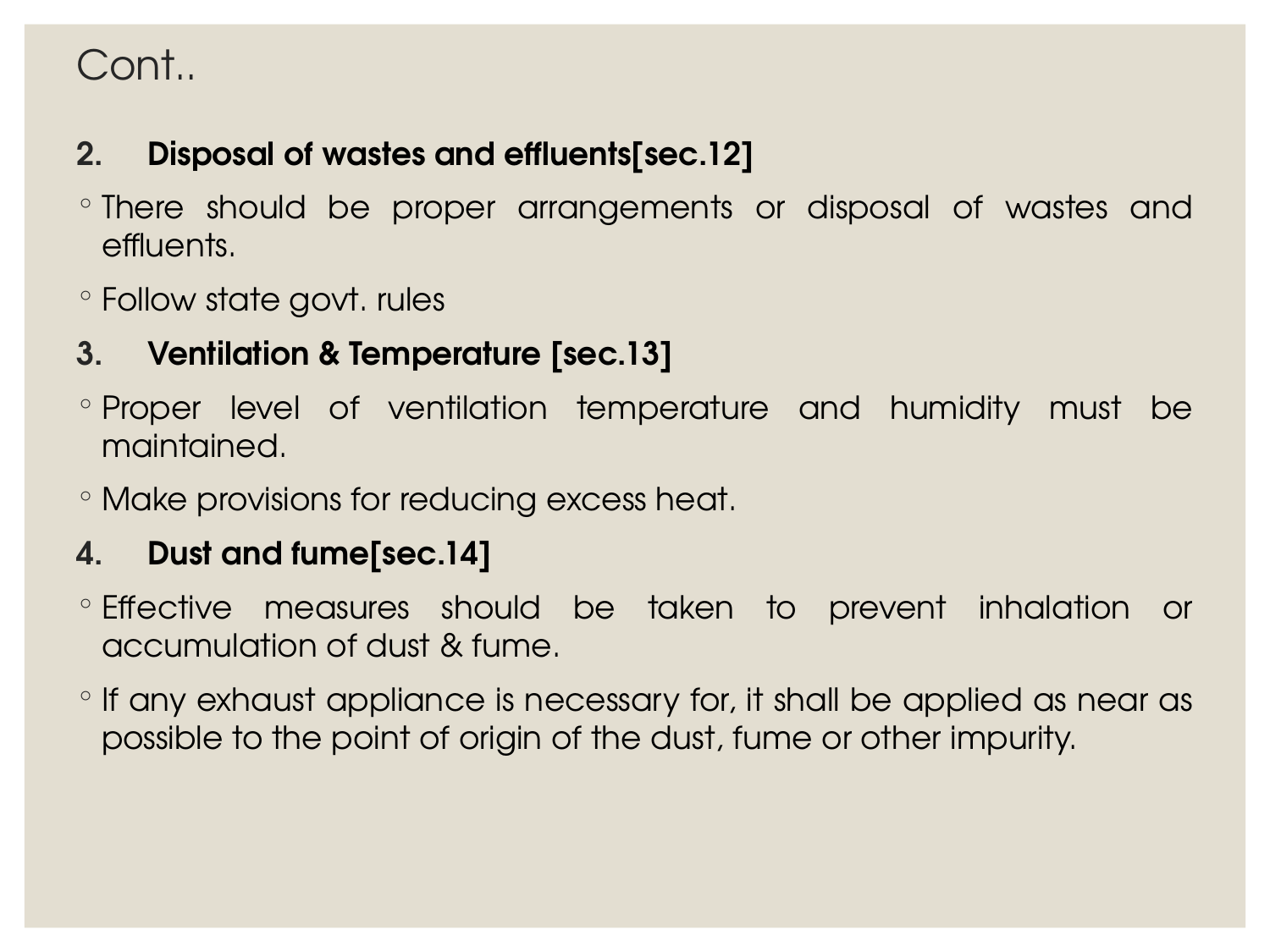

# Cont..
Disposal of wastes and effluents[sec.12]
There should be proper arrangements or disposal of wastes and effluents.
Follow state govt. rules
Ventilation & Temperature [sec.13]
Proper level of ventilation temperature and humidity must be maintained.
Make provisions for reducing excess heat.
Dust and fume[sec.14]
Effective measures should be taken to prevent inhalation or accumulation of dust & fume.
If any exhaust appliance is necessary for, it shall be applied as near as possible to the point of origin of the dust, fume or other impurity.